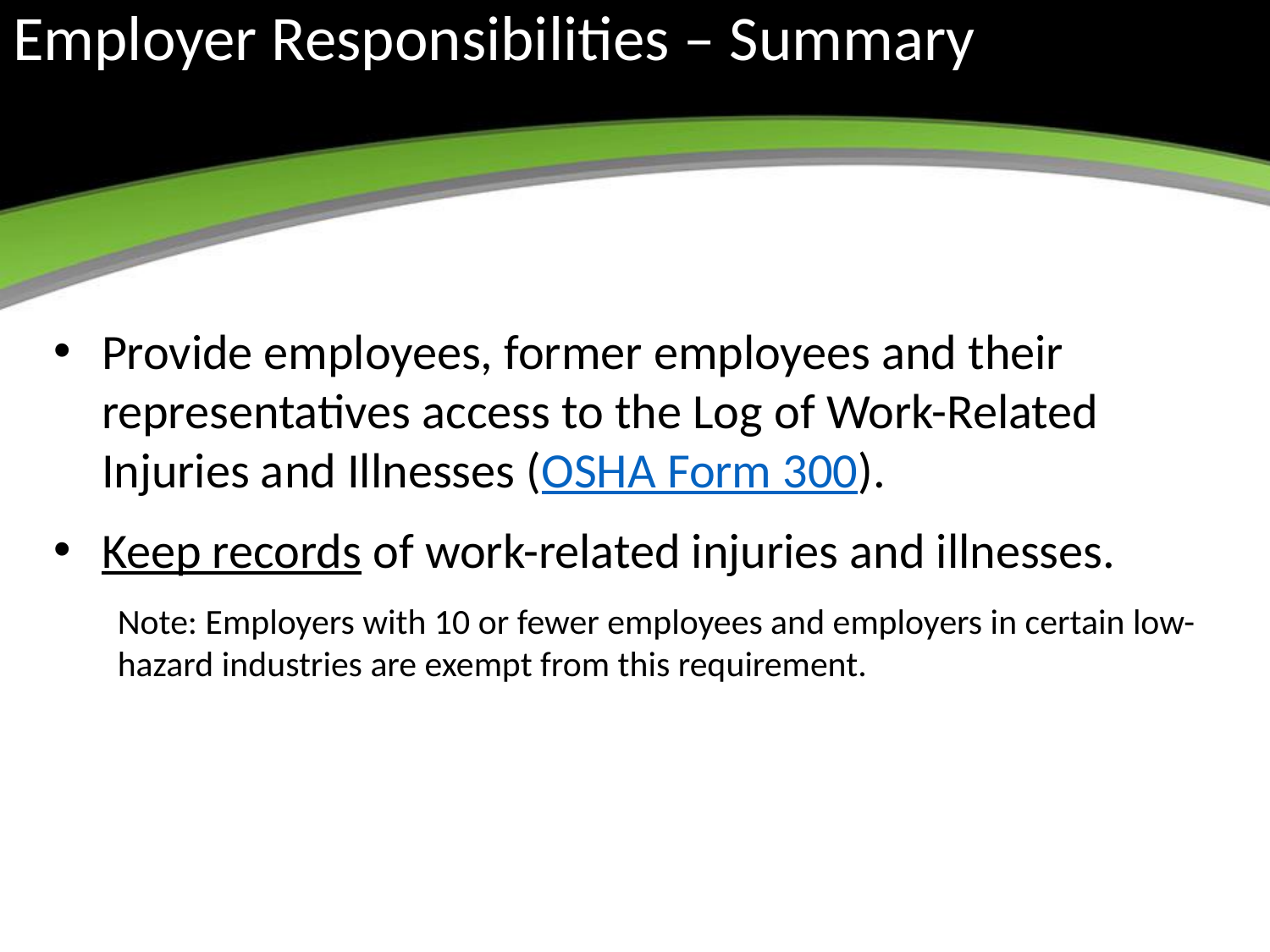

# Employer Responsibilities – Summary

Provide employees, former employees and their representatives access to the Log of Work-Related Injuries and Illnesses (OSHA Form 300).

Keep records of work-related injuries and illnesses.

Note: Employers with 10 or fewer employees and employers in certain low-hazard industries are exempt from this requirement.